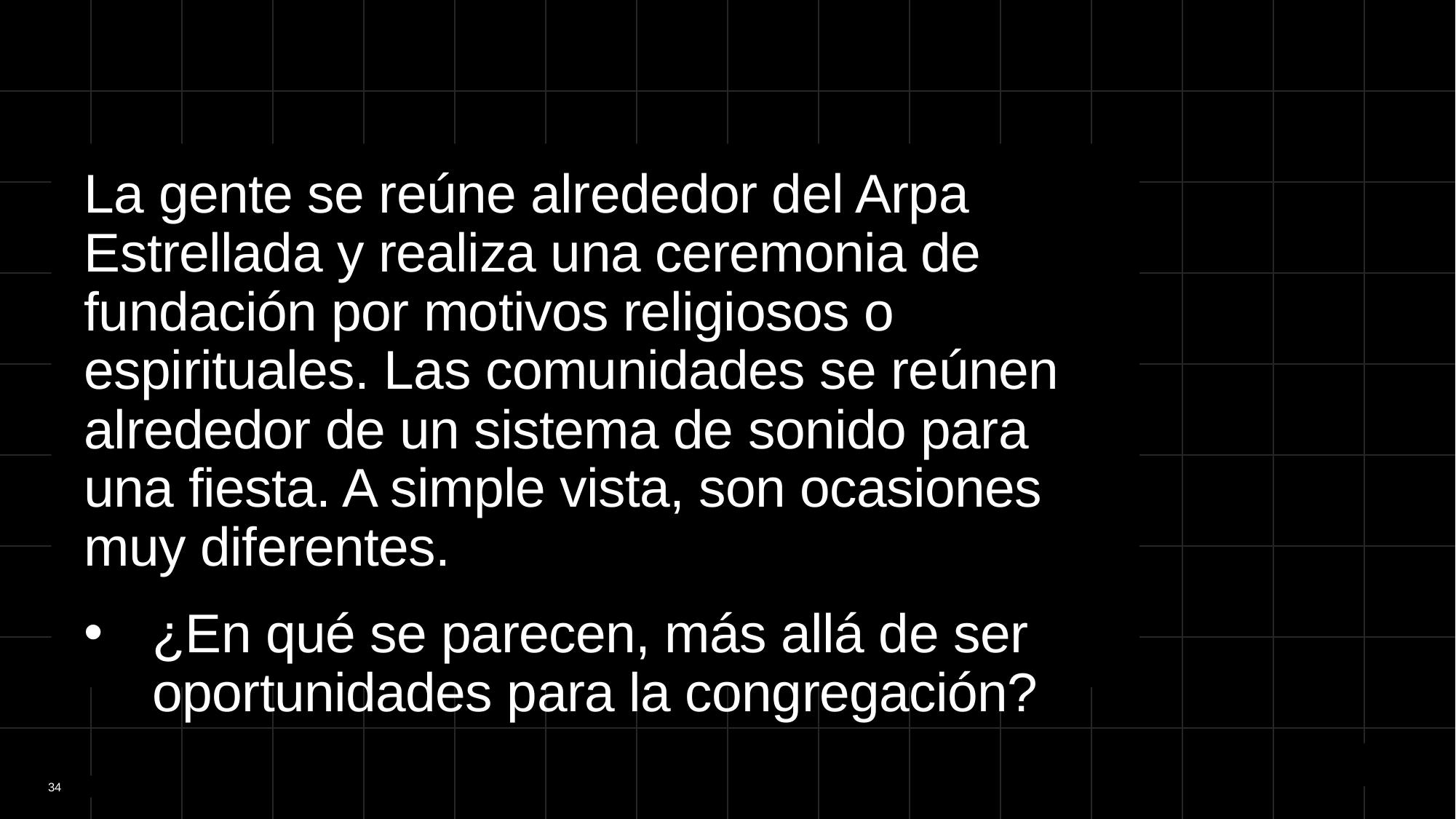

La gente se reúne alrededor del Arpa Estrellada y realiza una ceremonia de fundación por motivos religiosos o espirituales. Las comunidades se reúnen alrededor de un sistema de sonido para una fiesta. A simple vista, son ocasiones muy diferentes.
¿En qué se parecen, más allá de ser oportunidades para la congregación?

34